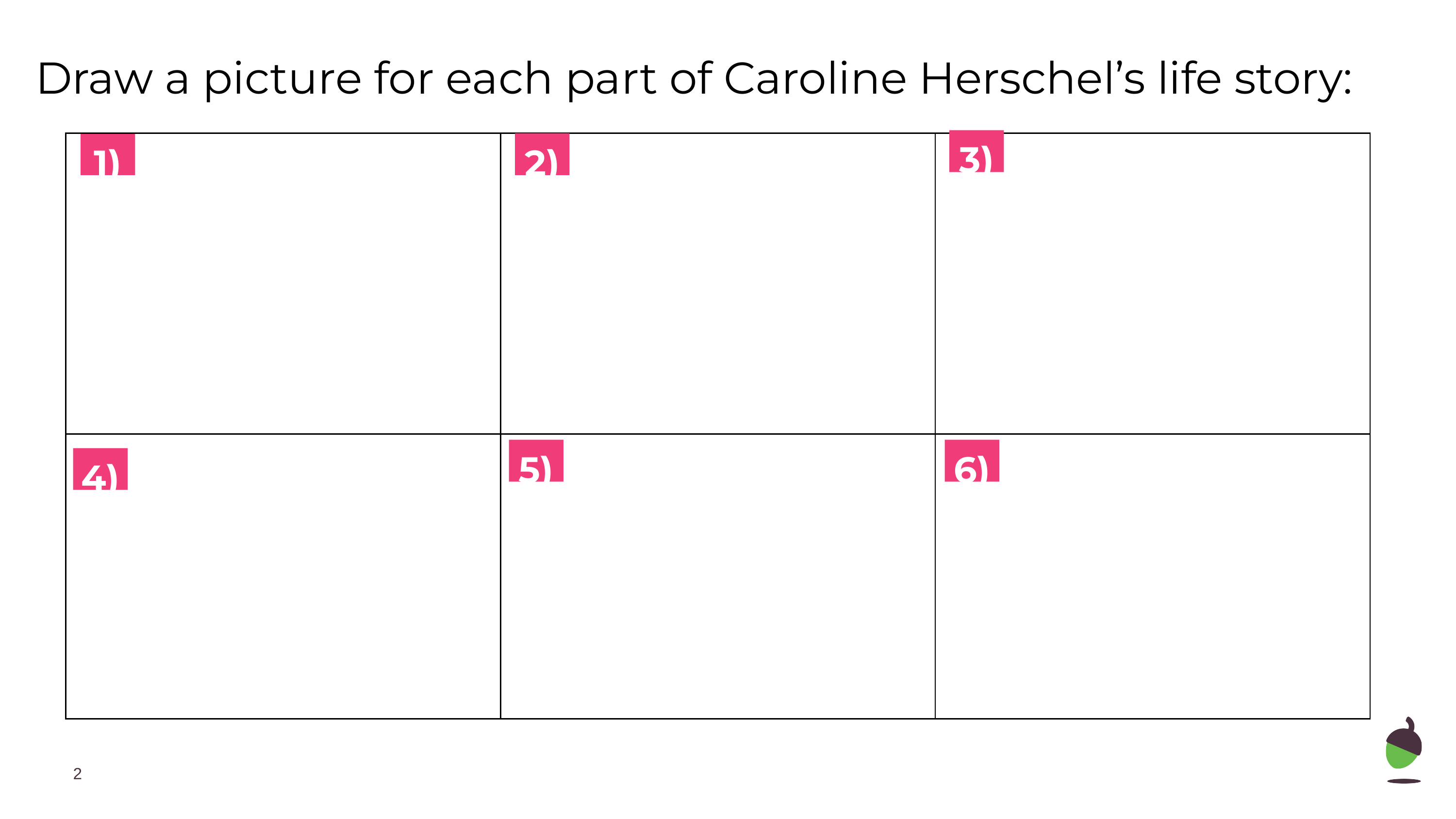

Draw a picture for each part of Caroline Herschel’s life story:
3)
|  |  |  |
| --- | --- | --- |
|  |  |  |
1)
2)
5)
6)
4)
2